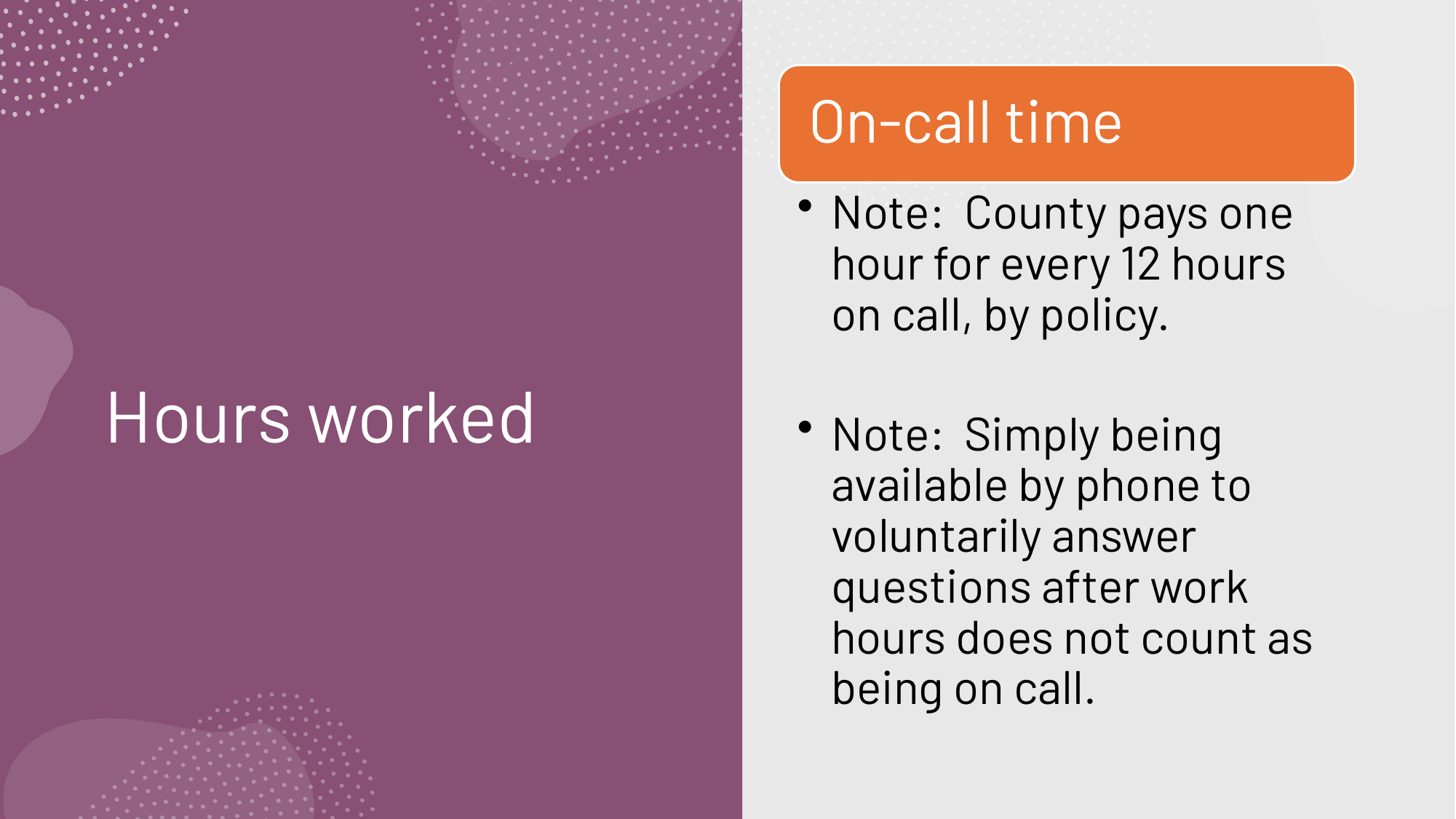

On-call time
Note:  County pays one hour for every 12 hours on call, by policy.

Note:  Simply being available by phone to voluntarily answer questions after work hours does not count as being on call.
# Hours worked